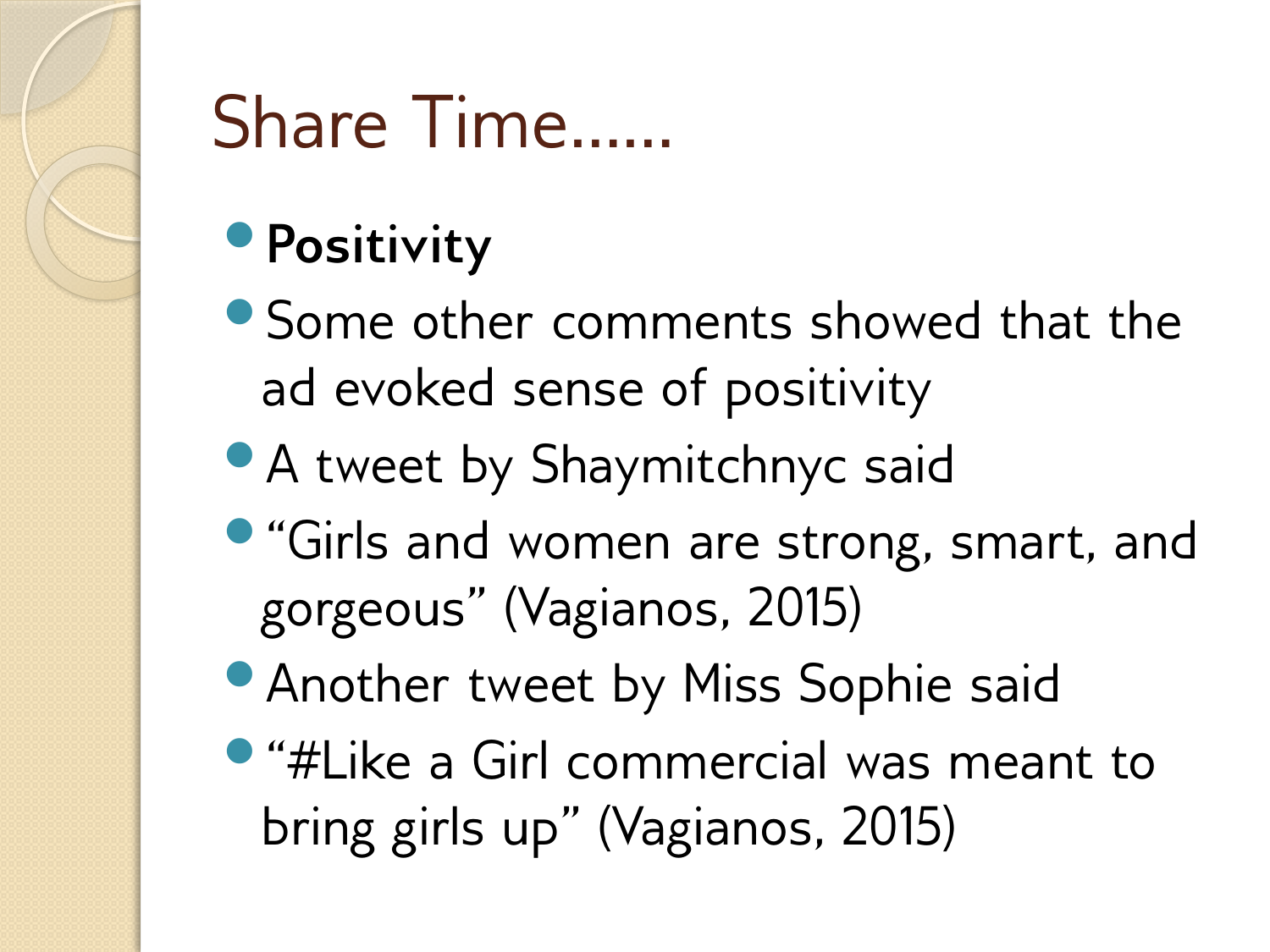

# Share Time……
Positivity
Some other comments showed that the ad evoked sense of positivity
A tweet by Shaymitchnyc said
“Girls and women are strong, smart, and gorgeous” (Vagianos, 2015)
Another tweet by Miss Sophie said
“#Like a Girl commercial was meant to bring girls up” (Vagianos, 2015)